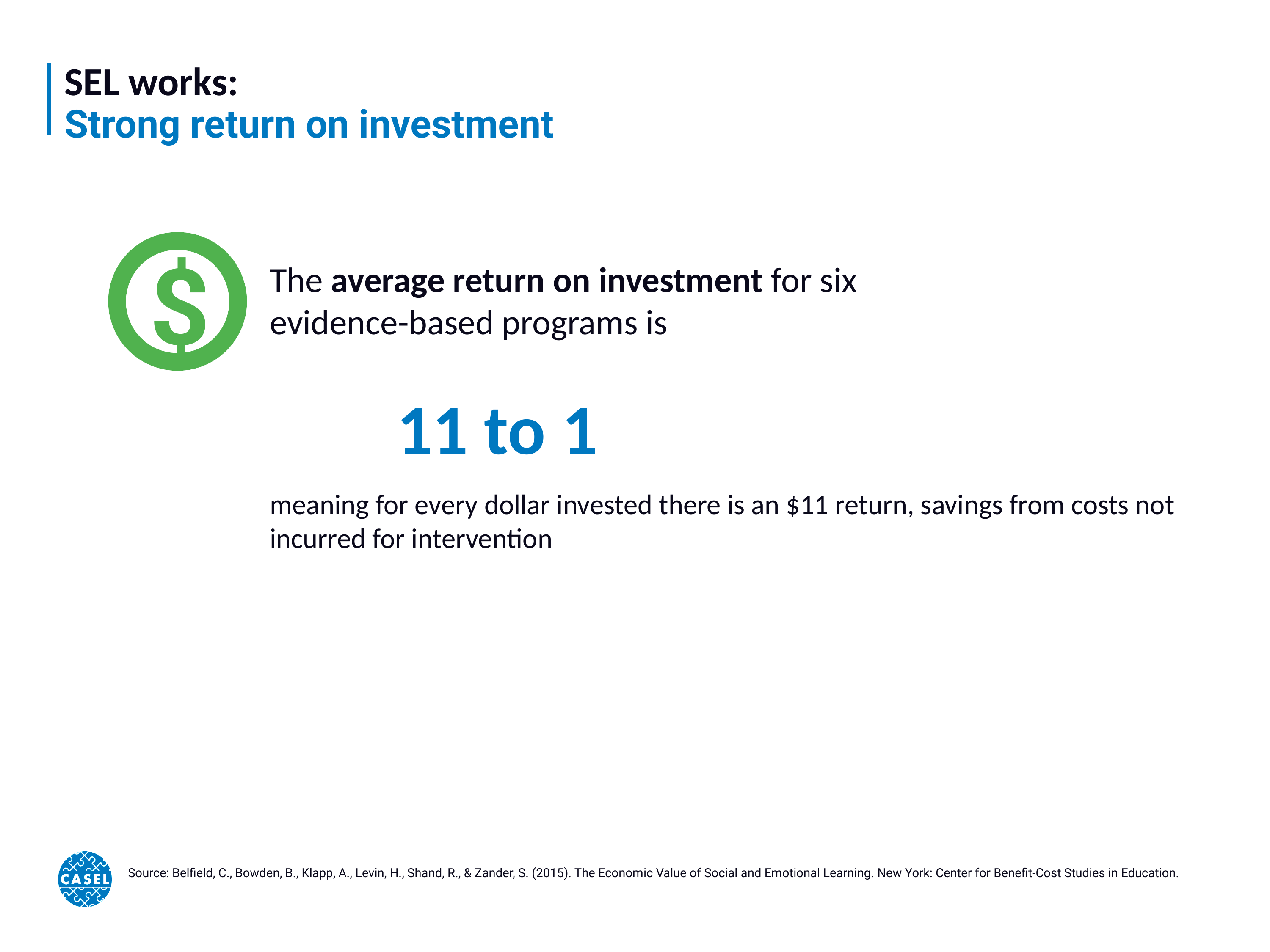

# SEL works: Strong return on investment
$

The average return on investment for six
evidence-based programs is

		11 to 1
meaning for every dollar invested there is an $11 return, savings from costs not incurred for intervention
Source: Belfield, C., Bowden, B., Klapp, A., Levin, H., Shand, R., & Zander, S. (2015). The Economic Value of Social and Emotional Learning. New York: Center for Benefit-Cost Studies in Education.